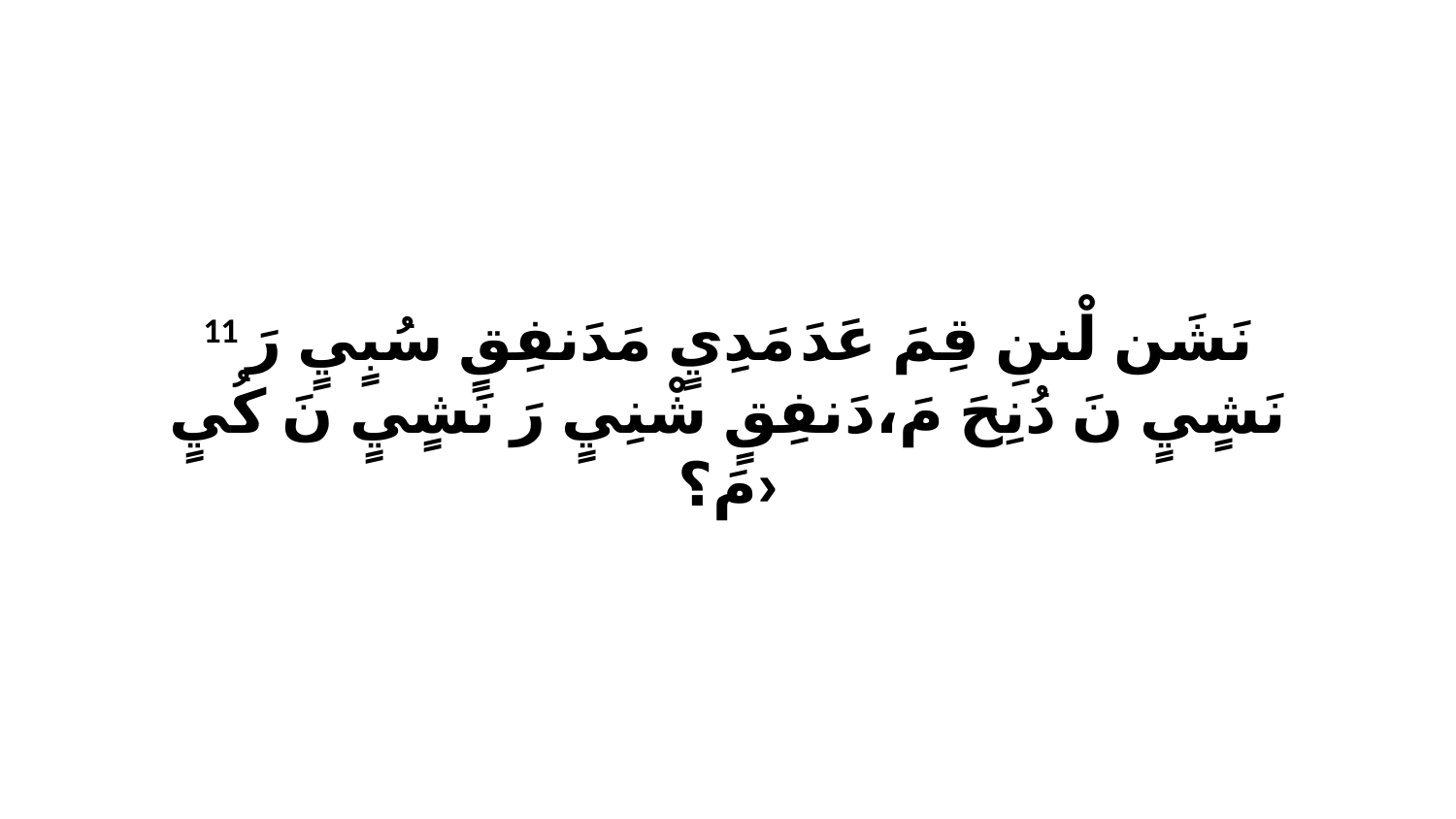

11 نَشَن لْننِ قِمَ عَدَ مَدِيٍ مَدَنفِقٍ سُبٍيٍ رَ نَشٍيٍ نَ دُنِحَ مَ،دَنفِقٍ شْنِيٍ رَ نَشٍيٍ نَ كُيٍ مَ؟›